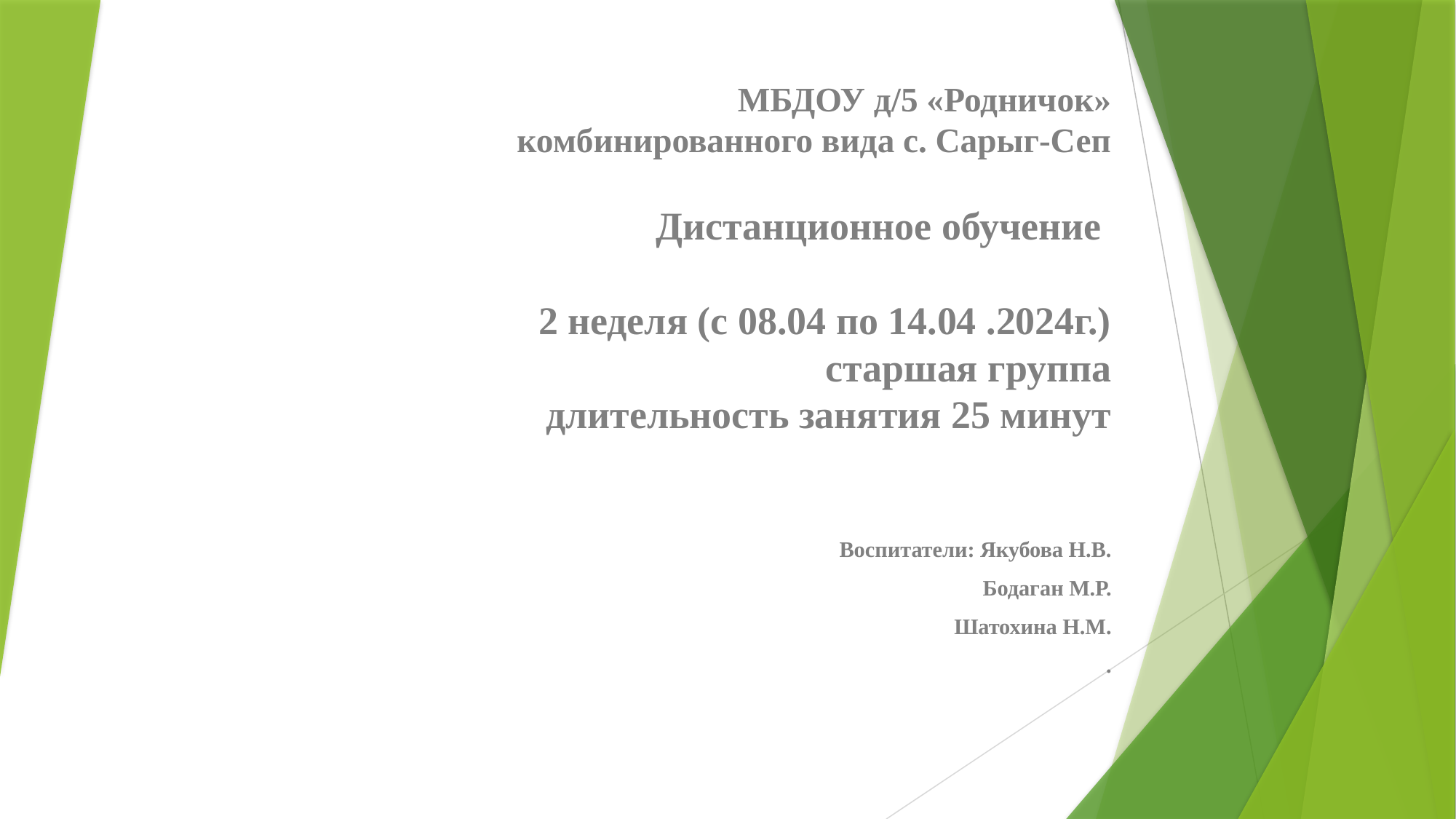

МБДОУ д/5 «Родничок»
 комбинированного вида с. Сарыг-Сеп
Дистанционное обучение
2 неделя (с 08.04 по 14.04 .2024г.)
старшая группа
длительность занятия 25 минут

Воспитатели: Якубова Н.В.
Бодаган М.Р.
Шатохина Н.М.
.